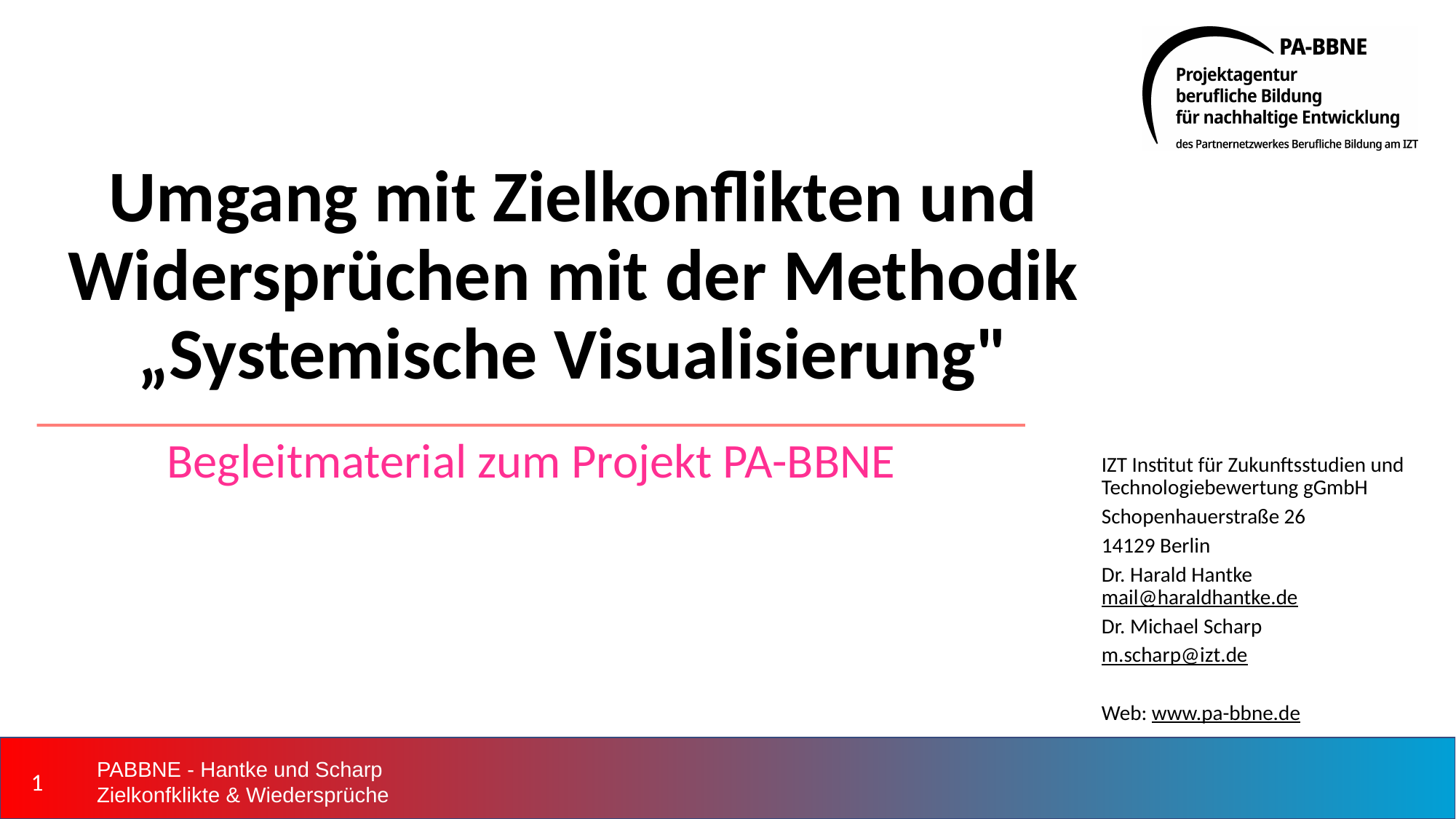

# Umgang mit Zielkonflikten und Widersprüchen mit der Methodik „Systemische Visualisierung"
Begleitmaterial zum Projekt PA-BBNE
IZT Institut für Zukunftsstudien und Technologiebewertung gGmbH
Schopenhauerstraße 26
14129 Berlin
Dr. Harald Hantke mail@haraldhantke.de
Dr. Michael Scharp
m.scharp@izt.de

Web: www.pa-bbne.de
1
PABBNE - Hantke und Scharp Zielkonfklikte & Wiedersprüche